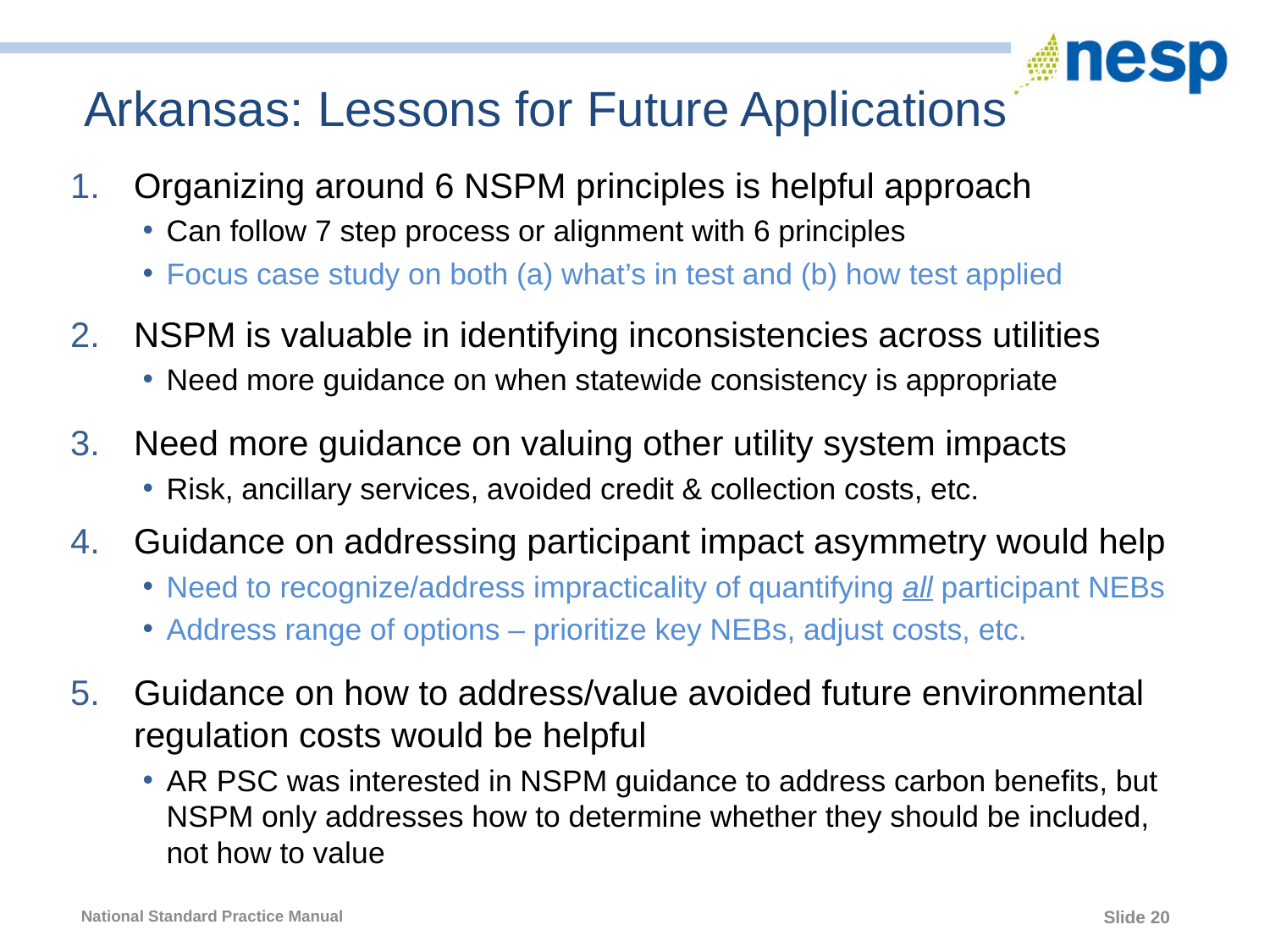

# Arkansas: Lessons for Future Applications
Organizing around 6 NSPM principles is helpful approach
Can follow 7 step process or alignment with 6 principles
Focus case study on both (a) what’s in test and (b) how test applied
NSPM is valuable in identifying inconsistencies across utilities
Need more guidance on when statewide consistency is appropriate
Need more guidance on valuing other utility system impacts
Risk, ancillary services, avoided credit & collection costs, etc.
Guidance on addressing participant impact asymmetry would help
Need to recognize/address impracticality of quantifying all participant NEBs
Address range of options – prioritize key NEBs, adjust costs, etc.
Guidance on how to address/value avoided future environmental regulation costs would be helpful
AR PSC was interested in NSPM guidance to address carbon benefits, but NSPM only addresses how to determine whether they should be included, not how to value
20